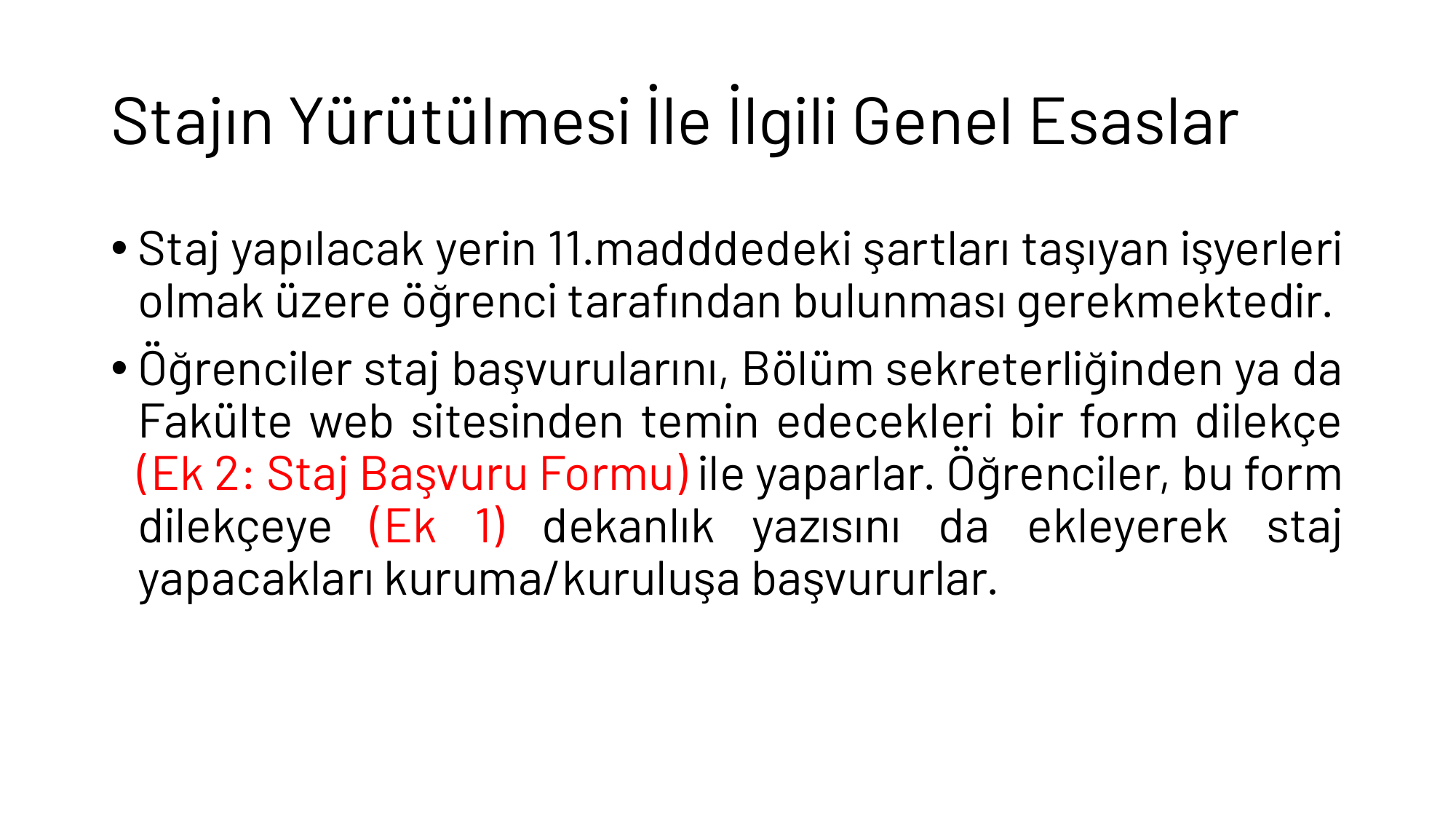

# Stajın Yürütülmesi İle İlgili Genel Esaslar
Staj yapılacak yerin 11.madddedeki şartları taşıyan işyerleri olmak üzere öğrenci tarafından bulunması gerekmektedir.
Öğrenciler staj başvurularını, Bölüm sekreterliğinden ya da Fakülte web sitesinden temin edecekleri bir form dilekçe (Ek 2: Staj Başvuru Formu) ile yaparlar. Öğrenciler, bu form dilekçeye (Ek 1) dekanlık yazısını da ekleyerek staj yapacakları kuruma/kuruluşa başvururlar.